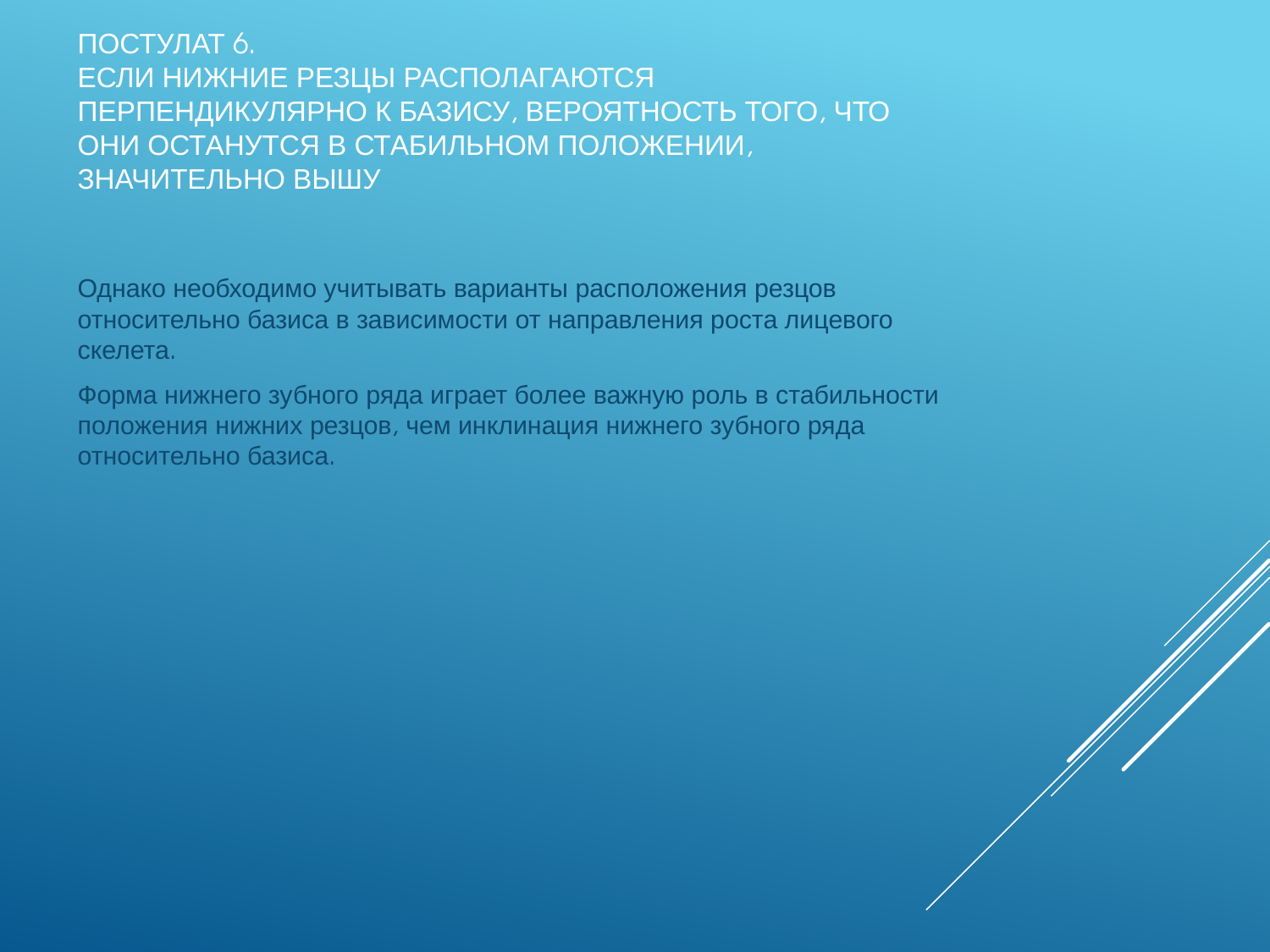

# Постулат 6. Если нижние резцы располагаются перпендикулярно к базису, вероятность того, что они останутся в стабильном положении, значительно вышу
Однако необходимо учитывать варианты расположения резцов относительно базиса в зависимости от направления роста лицевого скелета.
Форма нижнего зубного ряда играет более важную роль в стабильности положения нижних резцов, чем инклинация нижнего зубного ряда относительно базиса.